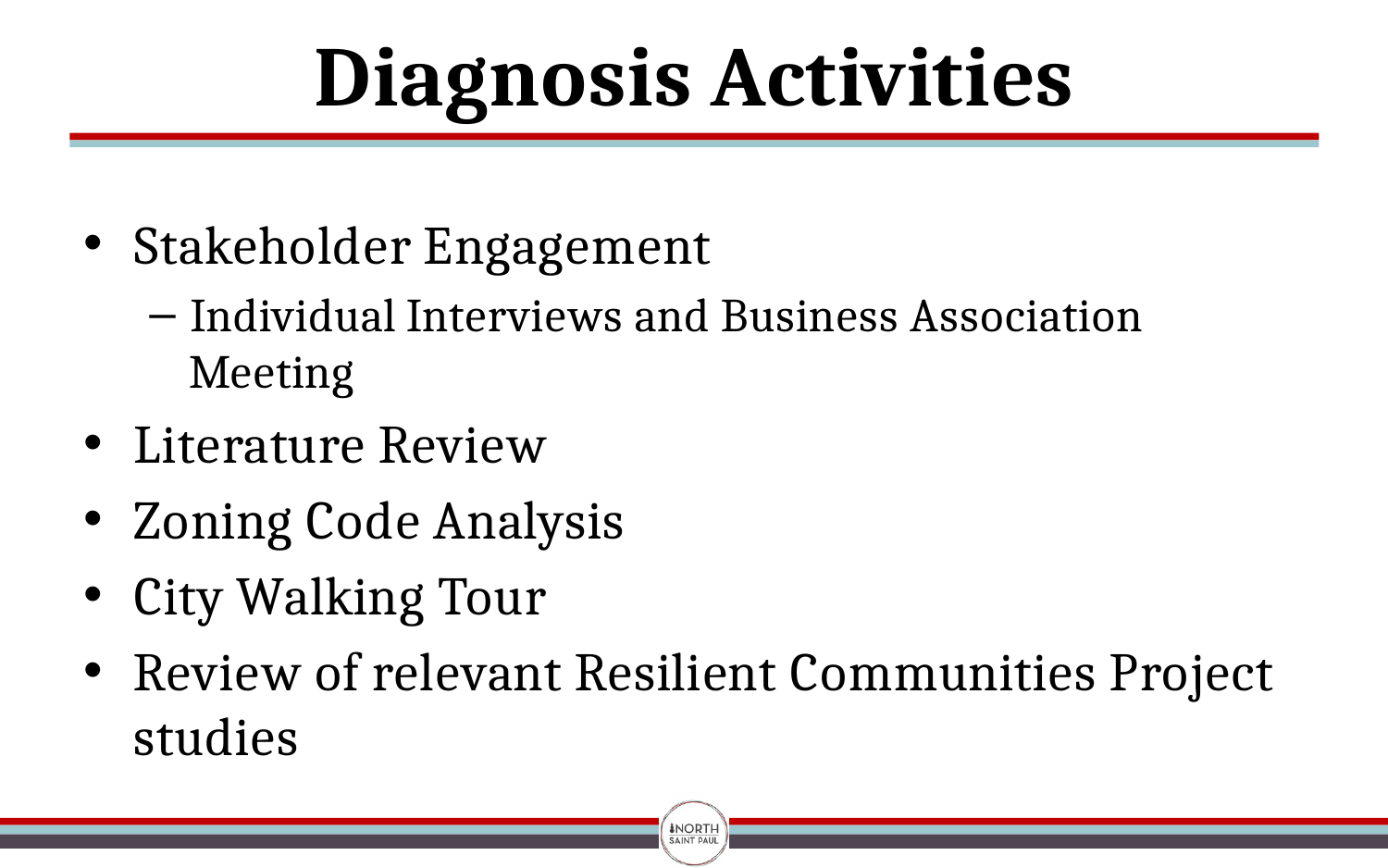

# Diagnosis Activities
Stakeholder Engagement
Individual Interviews and Business Association Meeting
Literature Review
Zoning Code Analysis
City Walking Tour
Review of relevant Resilient Communities Project studies